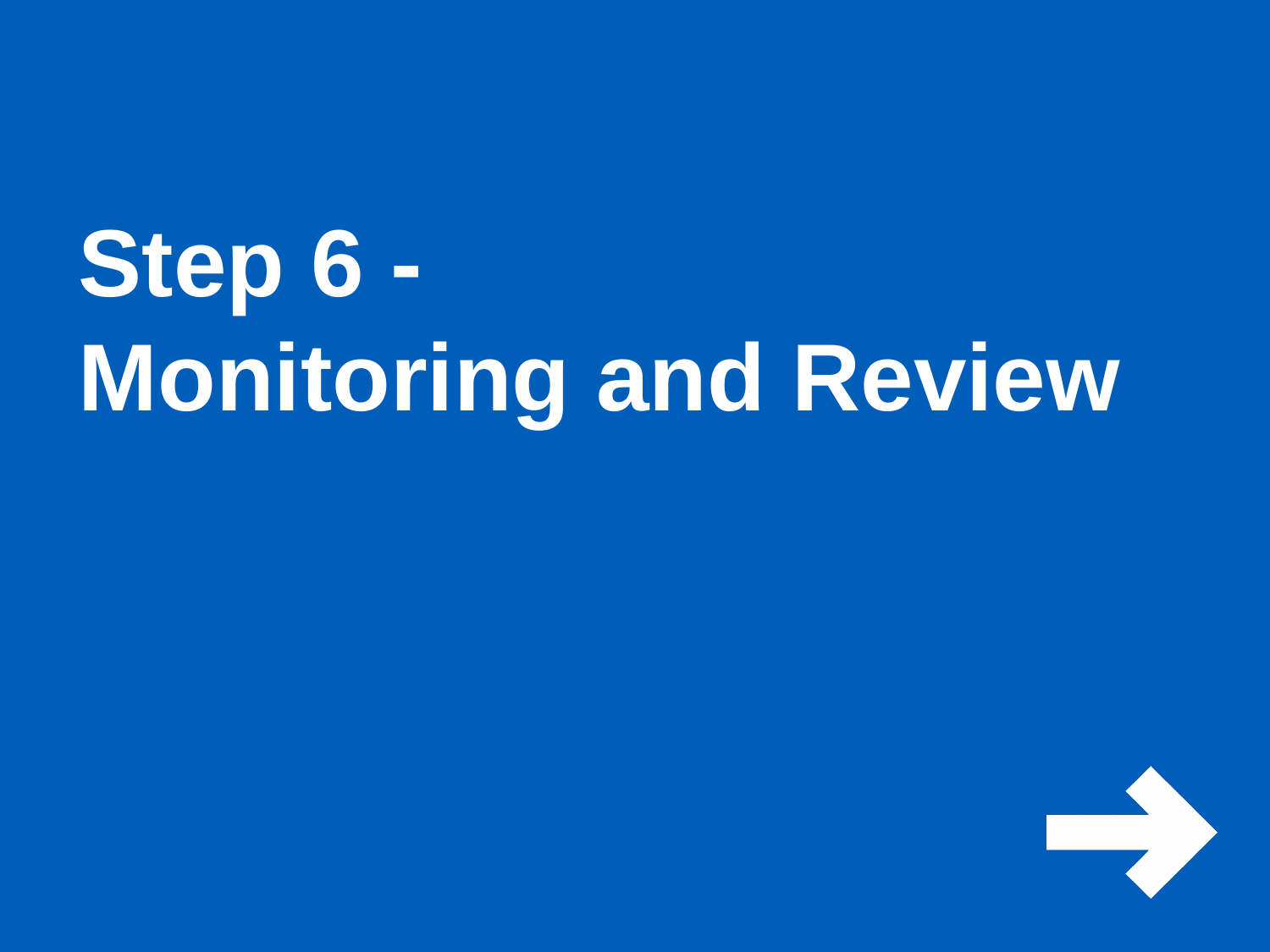

# Step 6 - Monitoring and Review